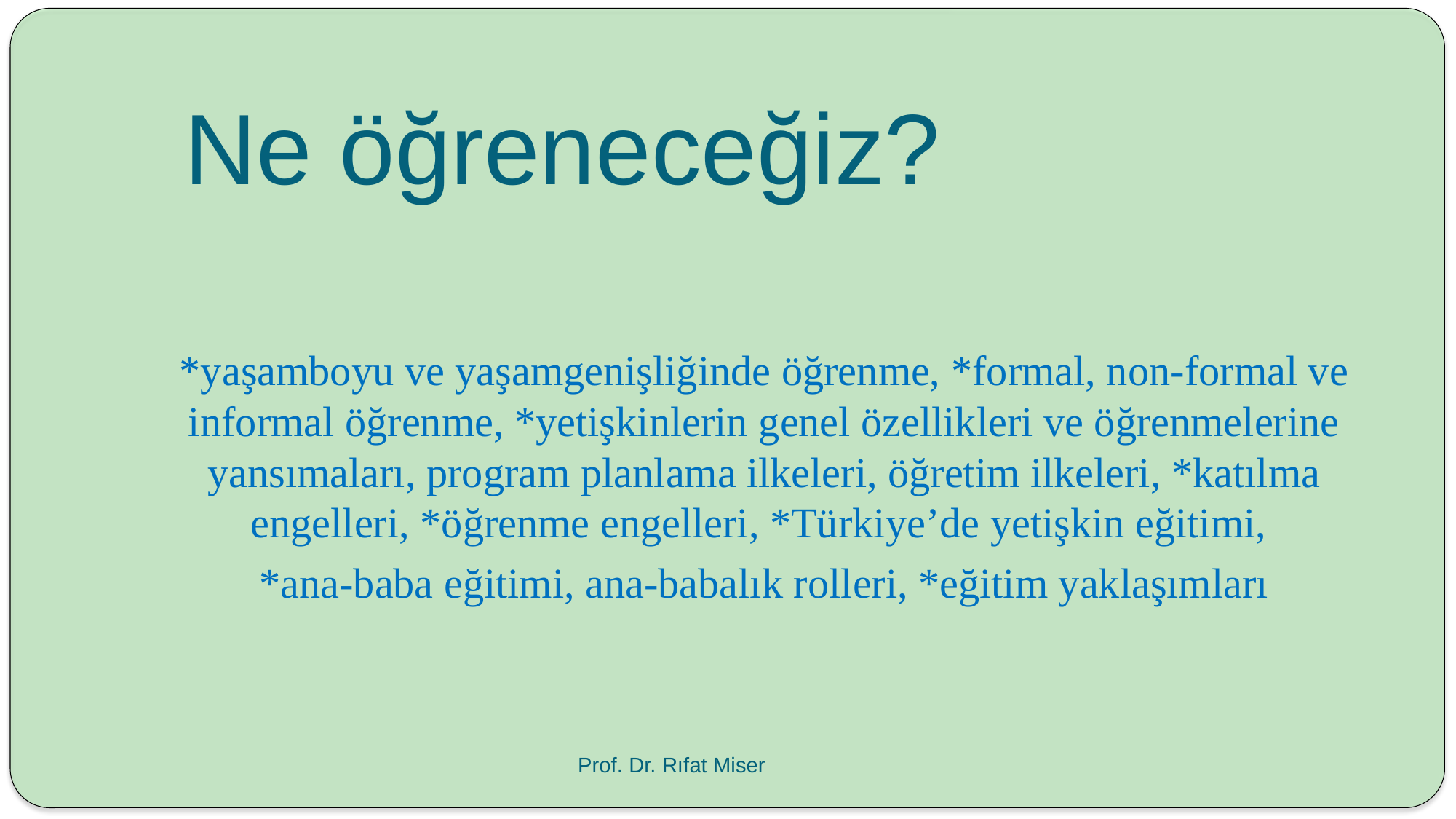

# Ne öğreneceğiz?
*yaşamboyu ve yaşamgenişliğinde öğrenme, *formal, non-formal ve informal öğrenme, *yetişkinlerin genel özellikleri ve öğrenmelerine yansımaları, program planlama ilkeleri, öğretim ilkeleri, *katılma engelleri, *öğrenme engelleri, *Türkiye’de yetişkin eğitimi,
*ana-baba eğitimi, ana-babalık rolleri, *eğitim yaklaşımları
Prof. Dr. Rıfat Miser